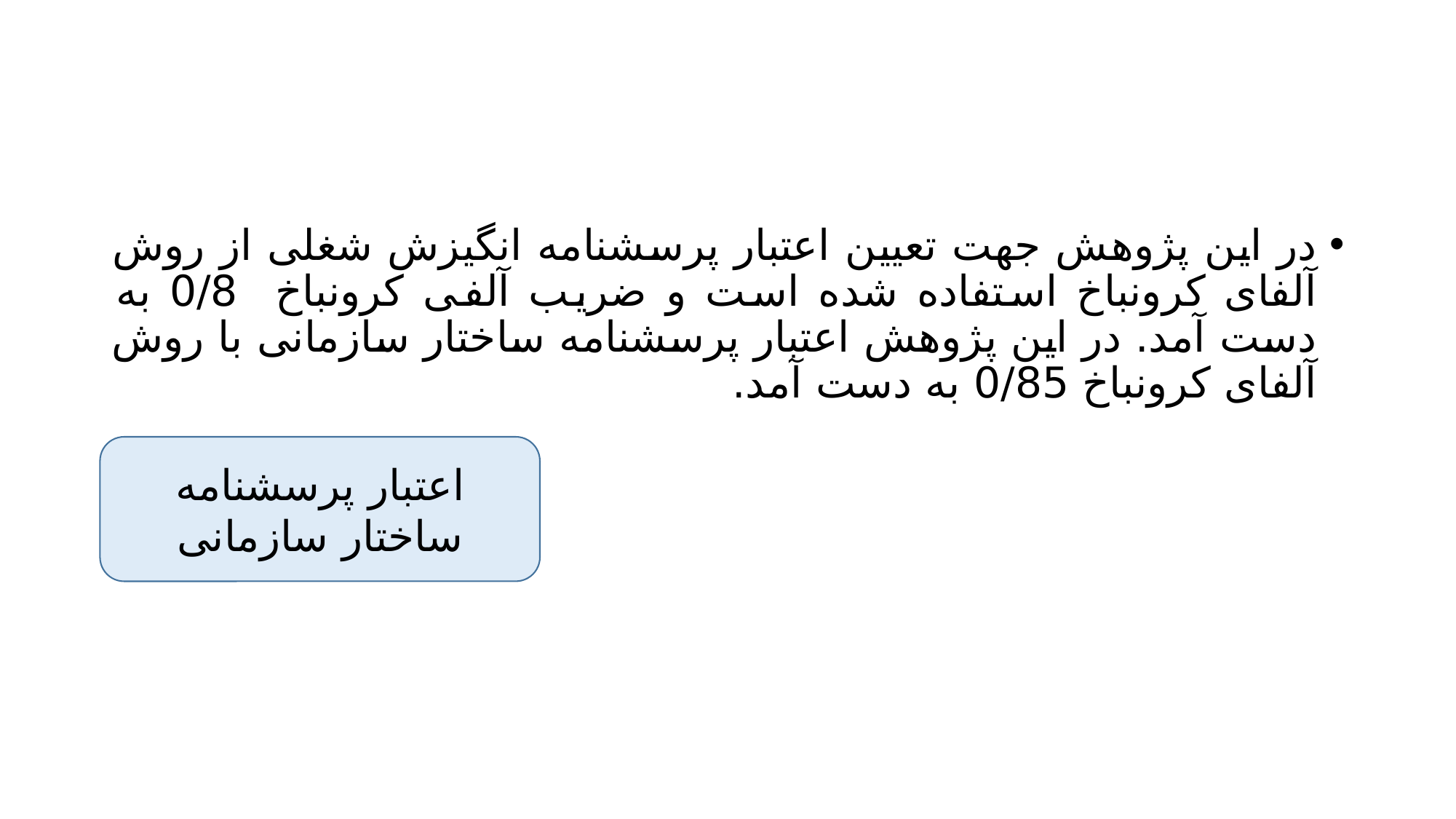

#
در این پژوهش جهت تعیین اعتبار پرسشنامه انگیزش شغلی از روش آلفای کرونباخ استفاده شده است و ضریب آلفی کرونباخ  0/8 به دست آمد. در این پژوهش اعتبار پرسشنامه ساختار سازمانی با روش آلفای کرونباخ 0/85 به دست آمد.
اعتبار پرسشنامه ساختار سازمانی